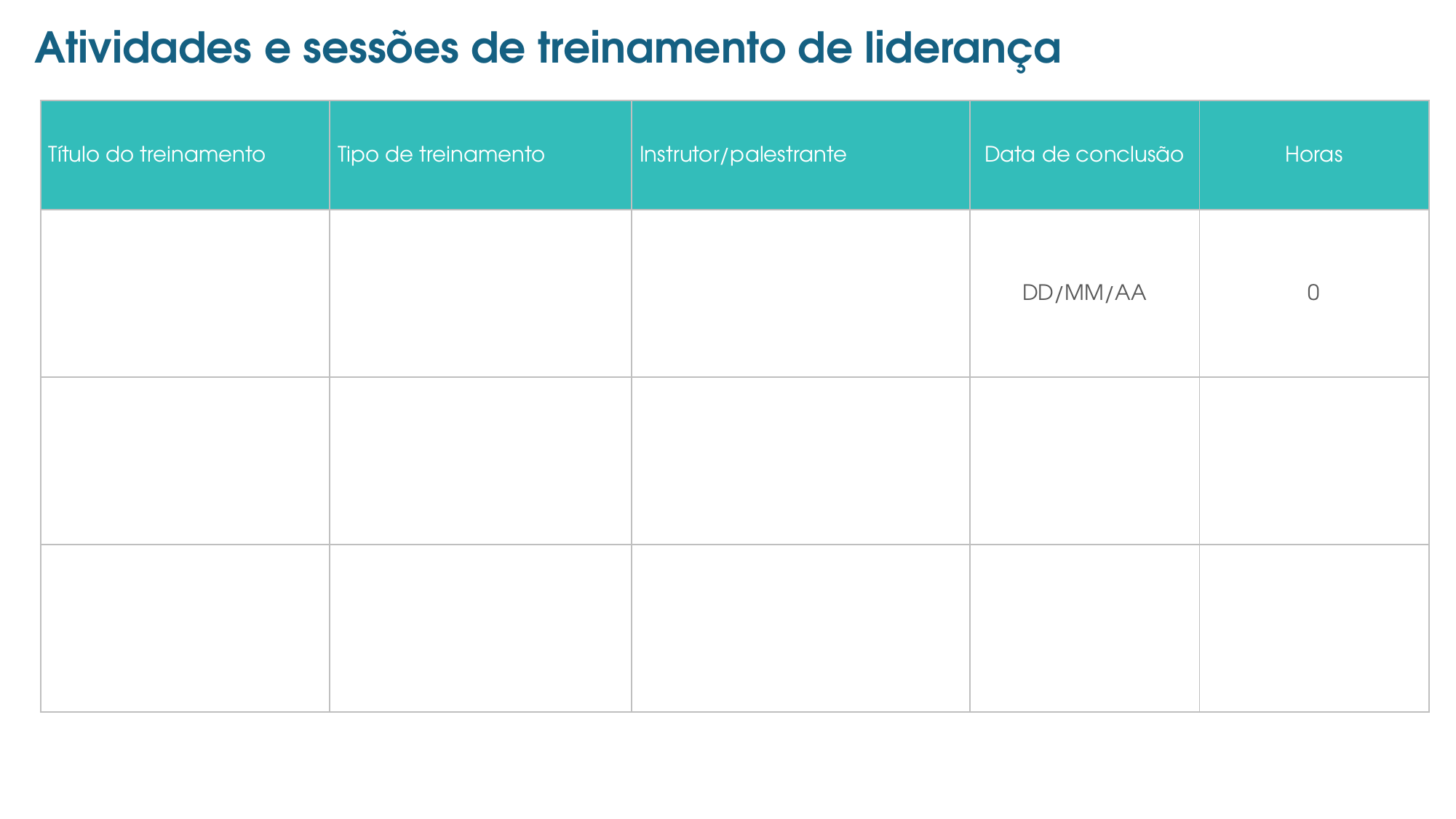

Atividades e sessões de treinamento de liderança
| Título do treinamento | Tipo de treinamento | Instrutor/palestrante | Data de conclusão | Horas |
| --- | --- | --- | --- | --- |
|  |  |  | DD/MM/AA | 0 |
|  |  |  |  |  |
|  |  |  |  |  |